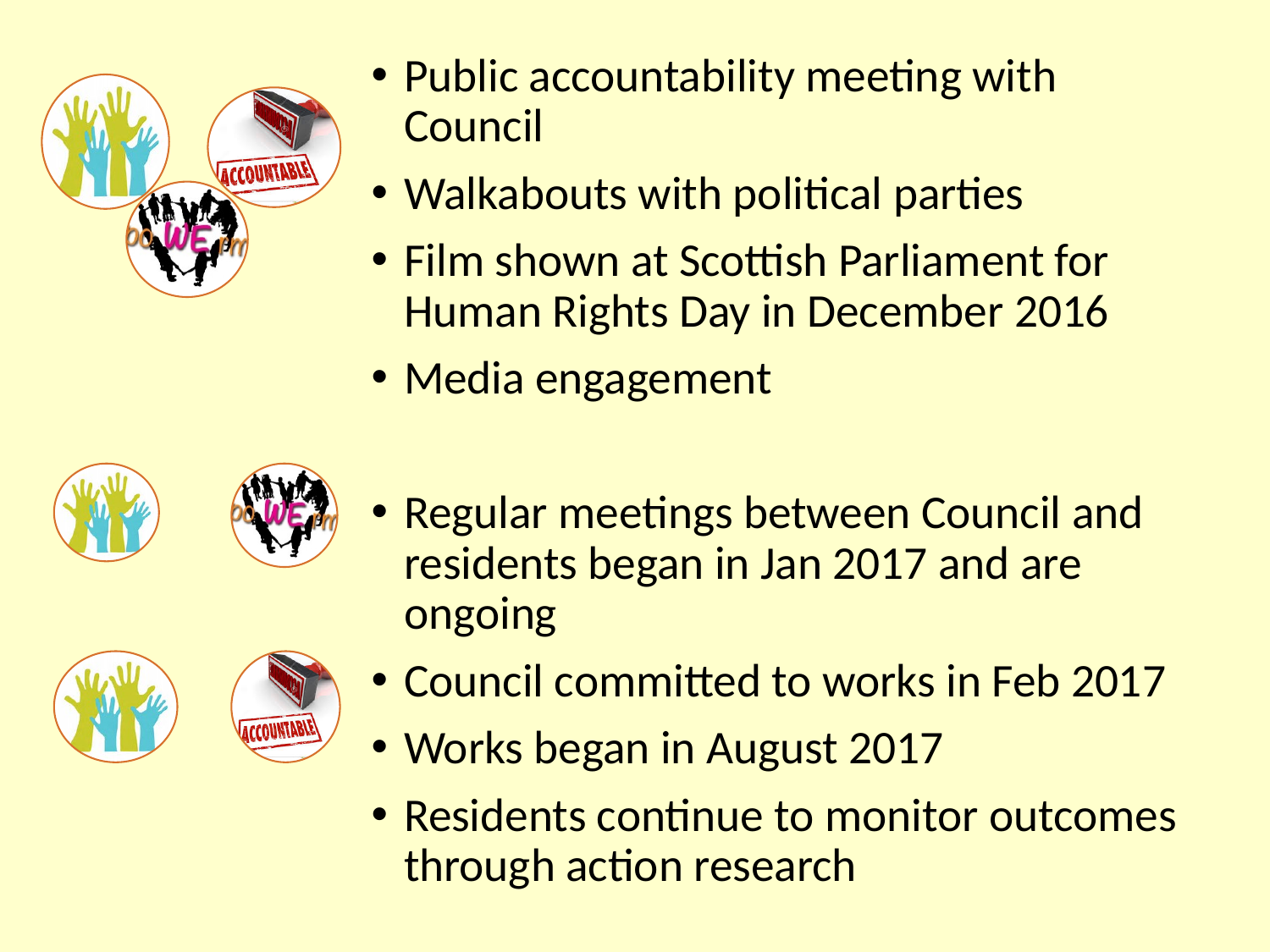

Public accountability meeting with Council
Walkabouts with political parties
Film shown at Scottish Parliament for Human Rights Day in December 2016
Media engagement

Regular meetings between Council and residents began in Jan 2017 and are ongoing
Council committed to works in Feb 2017
Works began in August 2017
Residents continue to monitor outcomes through action research